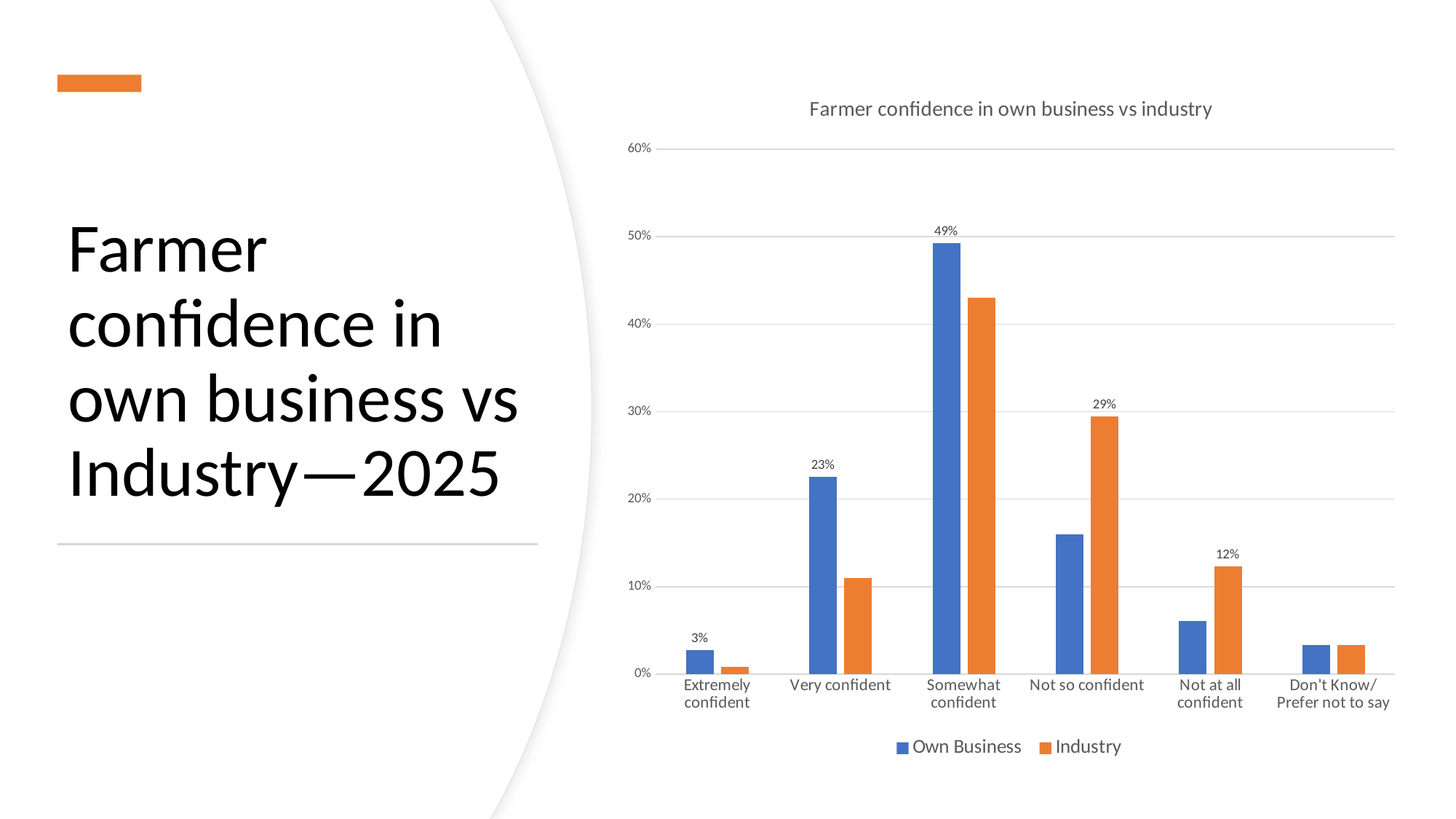

### Chart: Farmer confidence in own business vs industry

| Category | Own Business  | Industry  |
|---|---|---|
| Extremely confident | 0.0275 | 0.0079 |
| Very confident | 0.2257 | 0.1099 |
| Somewhat confident | 0.4926 | 0.4298 |
| Not so confident | 0.16 | 0.2944 |
| Not at all confident | 0.0608 | 0.1227 |
| Don't Know/Prefer not to say | 0.0334 | 0.0334 |
# Farmer confidence in own business vs Industry—2025